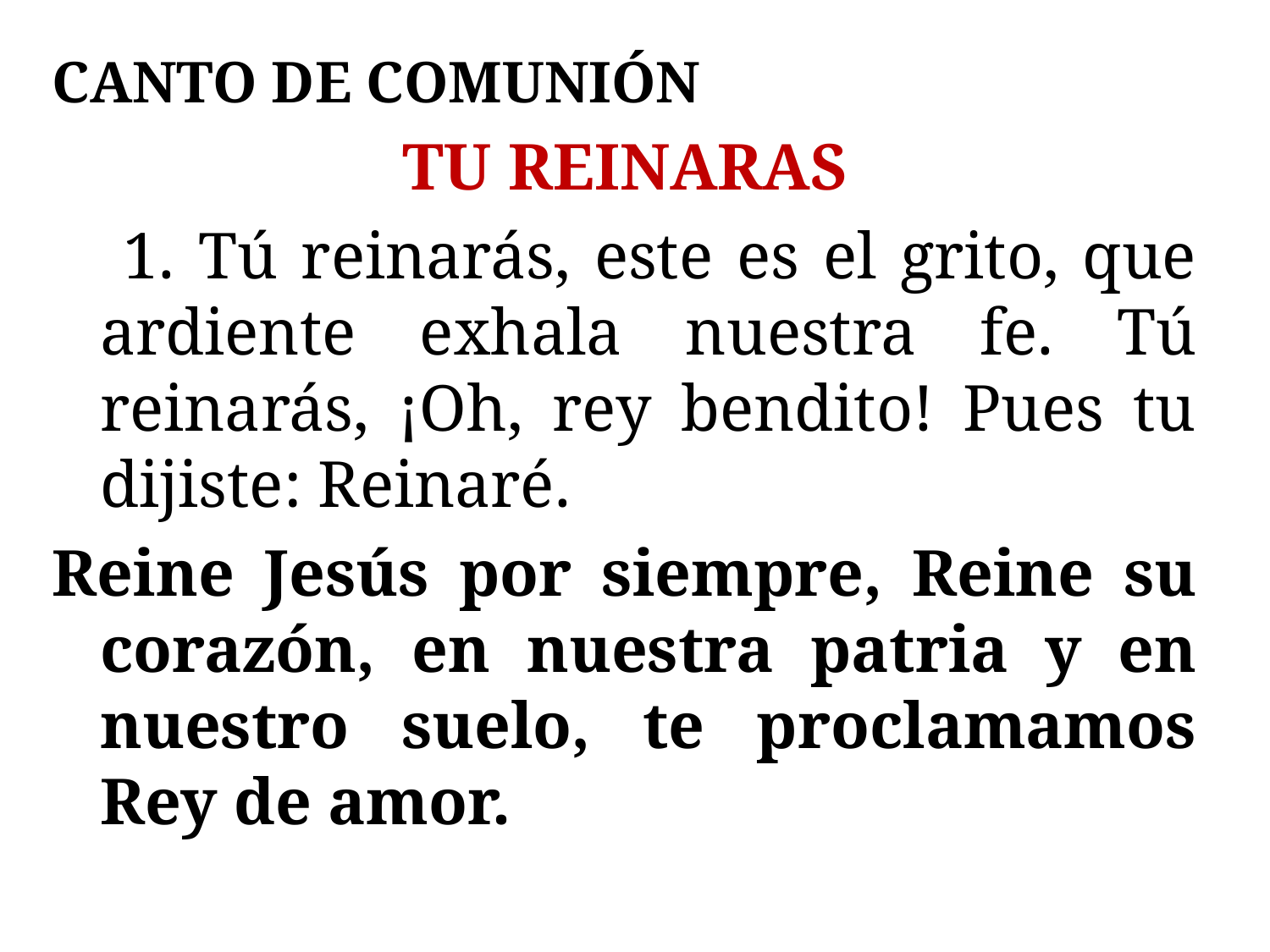

CANTO DE COMUNIÓN
TU REINARAS
   1. Tú reinarás, este es el grito, que ardiente exhala nuestra fe. Tú reinarás, ¡Oh, rey bendito! Pues tu dijiste: Reinaré.
Reine Jesús por siempre, Reine su corazón, en nuestra patria y en nuestro suelo, te proclamamos Rey de amor.